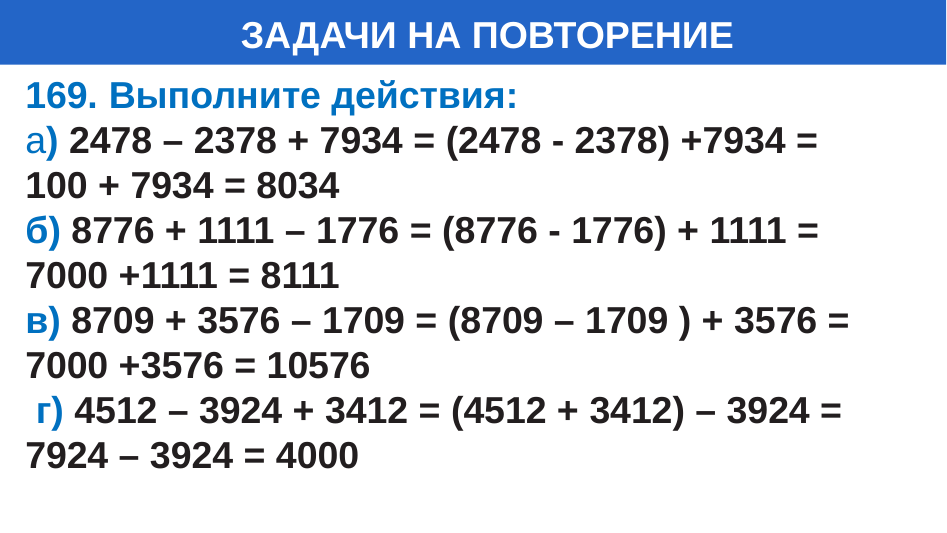

# ЗАДАЧИ НА ПОВТОРЕНИЕ
169. Выполните действия:
а) 2478 – 2378 + 7934 = (2478 - 2378) +7934 =
100 + 7934 = 8034
б) 8776 + 1111 – 1776 = (8776 - 1776) + 1111 =
7000 +1111 = 8111
в) 8709 + 3576 – 1709 = (8709 – 1709 ) + 3576 =
7000 +3576 = 10576
 г) 4512 – 3924 + 3412 = (4512 + 3412) – 3924 =
7924 – 3924 = 4000